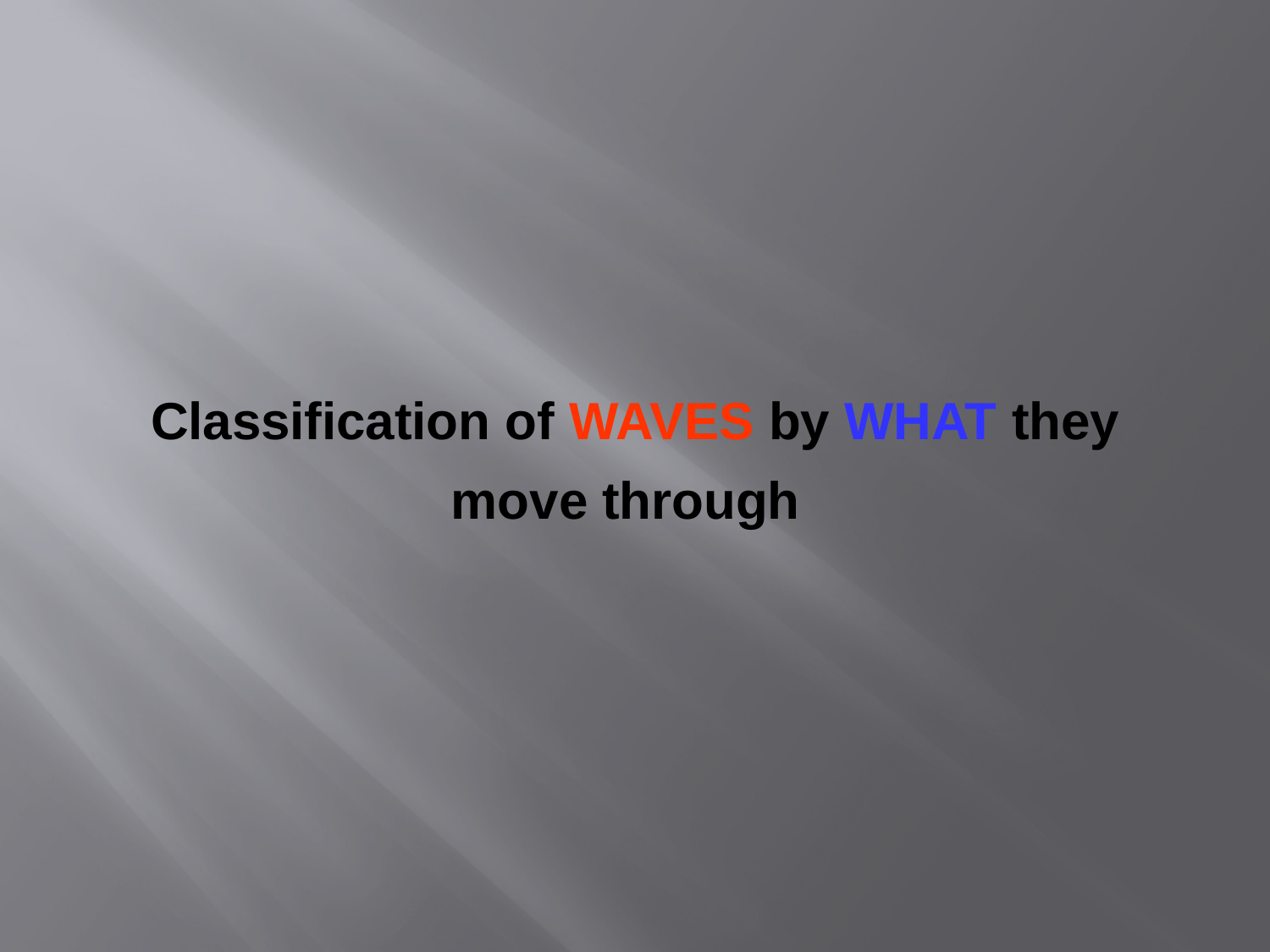

# Classification of WAVES by WHAT they move through